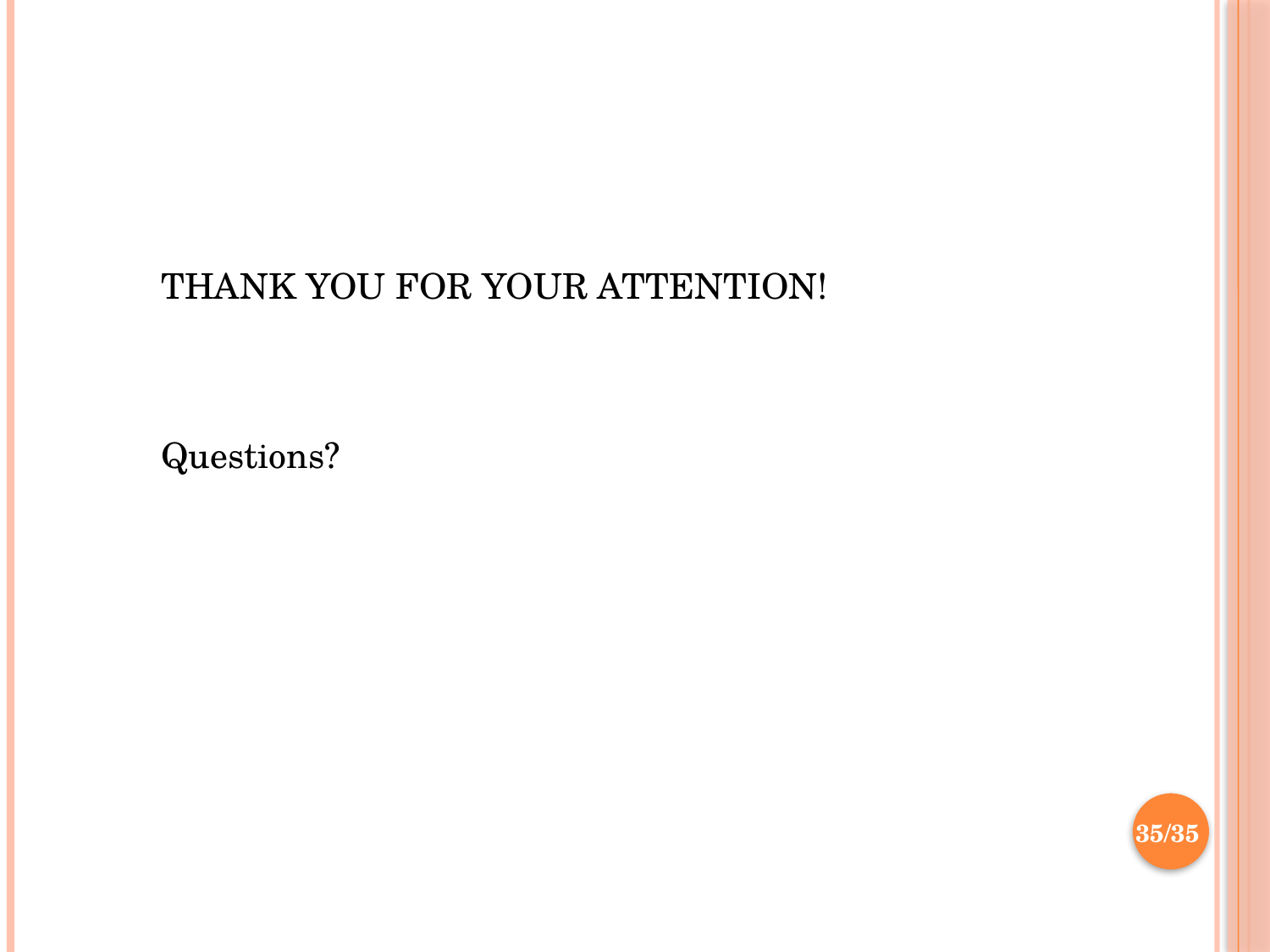

#
THANK YOU FOR YOUR ATTENTION!
Questions?
35/35